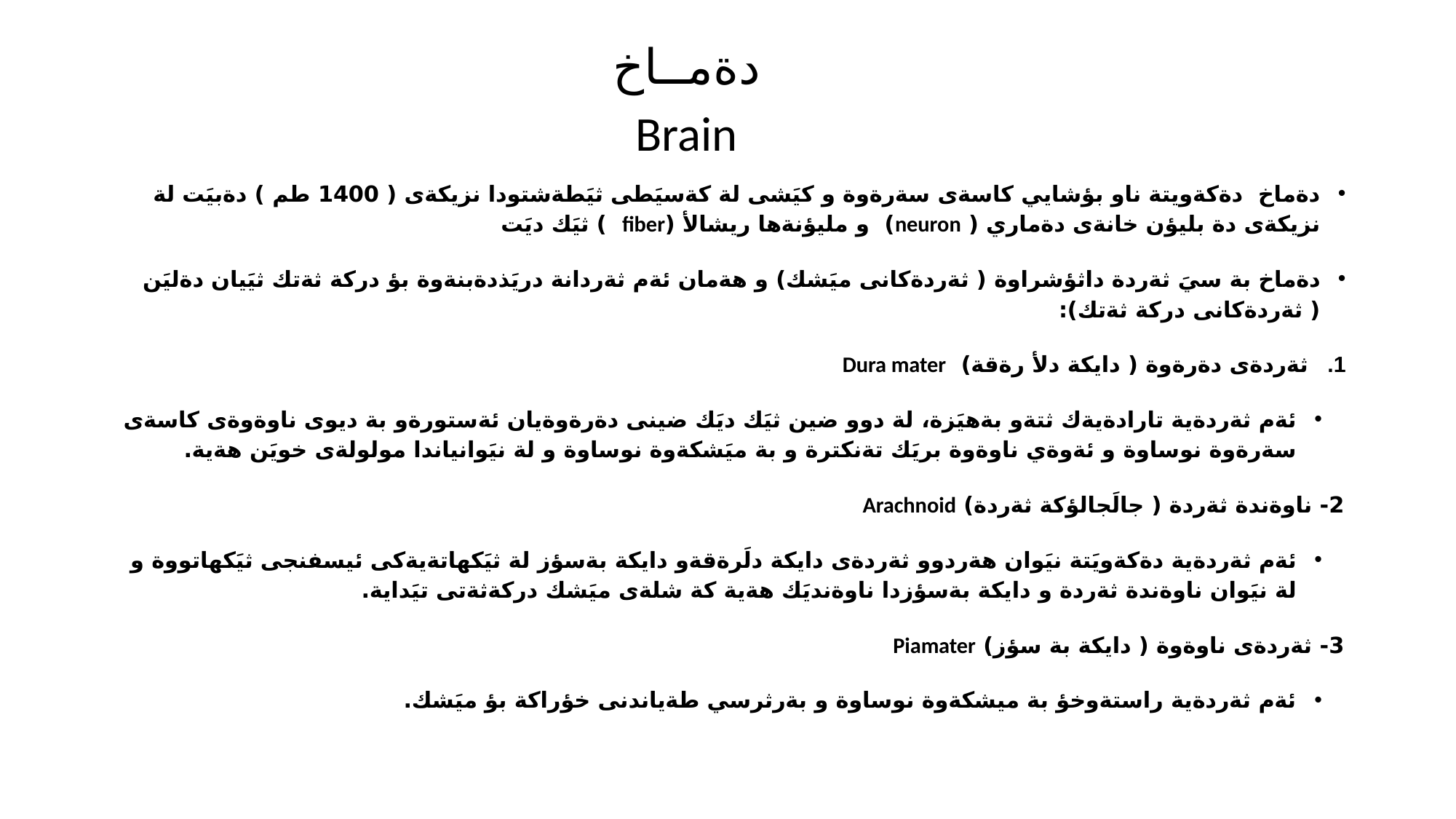

# دةمــاخ Brain
دةماخ  دةكةويتة ناو بؤشايي كاسةى سةرةوة و كيَشى لة كةسيَطى ثيَطةشتودا نزيكةى ( 1400 طم ) دةبيَت لة نزيكةى دة بليؤن خانةى دةماري ( neuron)  و مليؤنةها ريشالأ (fiber  ) ثيَك ديَت
دةماخ بة سيَ ثةردة داثؤشراوة ( ثةردةكانى ميَشك) و هةمان ئةم ثةردانة دريَذدةبنةوة بؤ دركة ثةتك ثيَيان دةليَن ( ثةردةكانى دركة ثةتك):
ثةردةى دةرةوة ( دايكة دلأ رةقة)  Dura mater
ئةم ثةردةية تارادةيةك ثتةو بةهيَزة، لة دوو ضين ثيَك ديَك ضينى دةرةوةيان ئةستورةو بة ديوى ناوةوةى كاسةى سةرةوة نوساوة و ئةوةي ناوةوة بريَك تةنكترة و بة ميَشكةوة نوساوة و لة نيَوانياندا مولولةى خويَن هةية.
2- ناوةندة ثةردة ( جالَجالؤكة ثةردة) Arachnoid
ئةم ثةردةية دةكةويَتة نيَوان هةردوو ثةردةى دايكة دلَرةقةو دايكة بةسؤز لة ثيَكهاتةيةكى ئيسفنجى ثيَكهاتووة و لة نيَوان ناوةندة ثةردة و دايكة بةسؤزدا ناوةنديَك هةية كة شلةى ميَشك دركةثةتى تيَداية.
3- ثةردةى ناوةوة ( دايكة بة سؤز) Piamater
ئةم ثةردةية راستةوخؤ بة ميشكةوة نوساوة و بةرثرسي طةياندنى خؤراكة بؤ ميَشك.